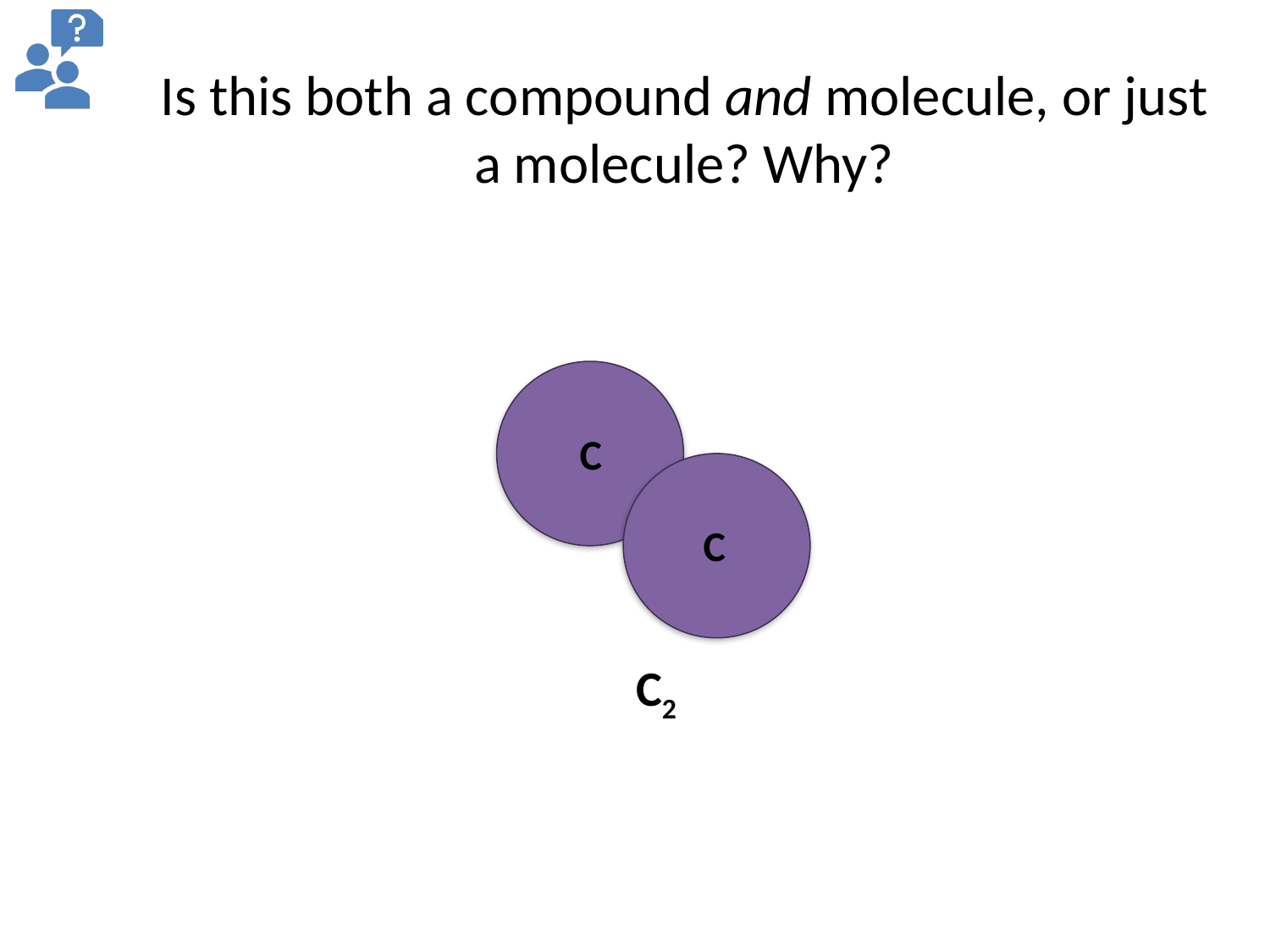

Is this both a compound and molecule, or just a molecule? Why?

C

C
C2